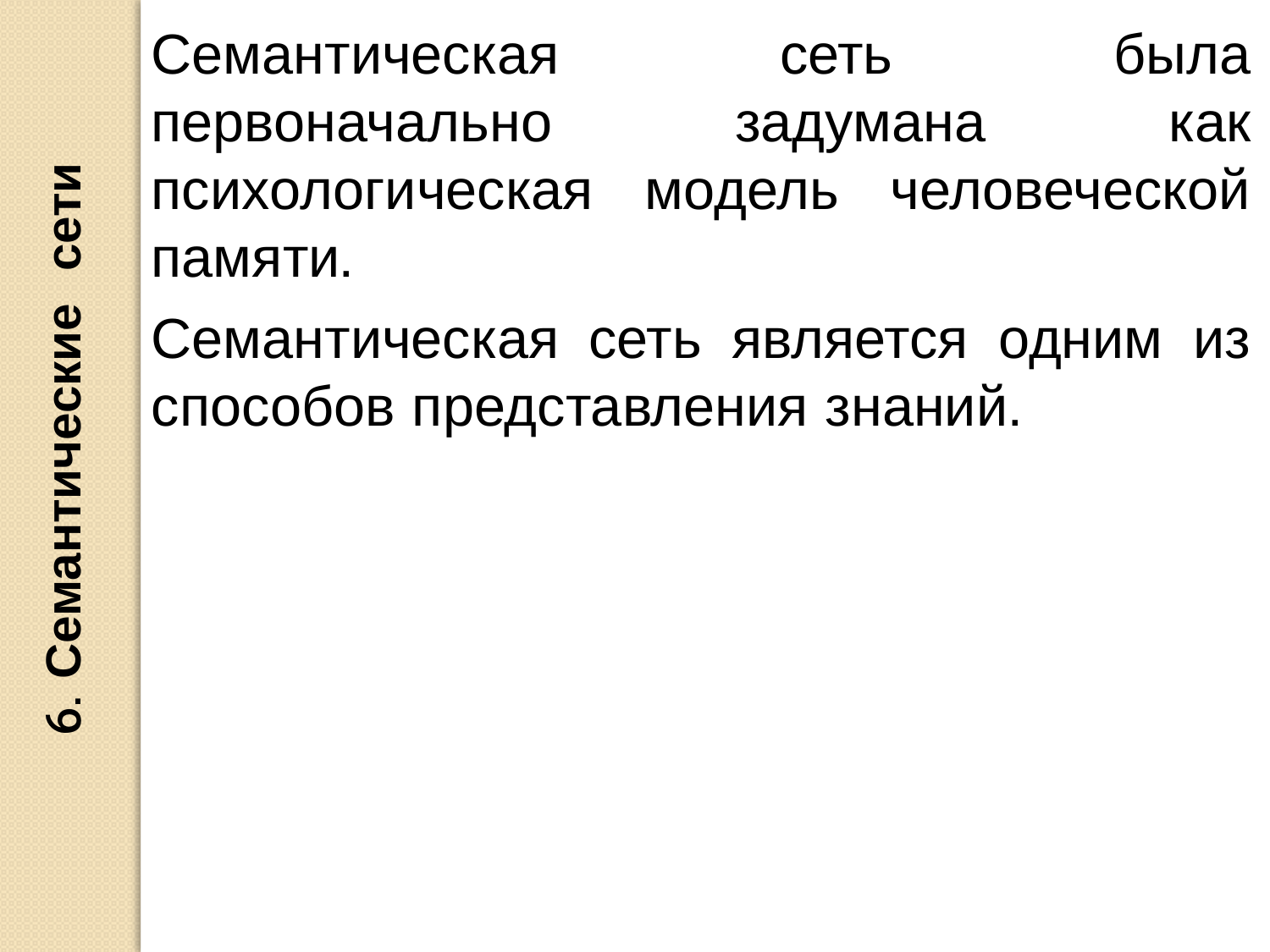

Семантическая сеть была первоначально задумана как психологическая модель человеческой памяти.
Семантическая сеть является одним из способов представления знаний.
6. Семантические  сети